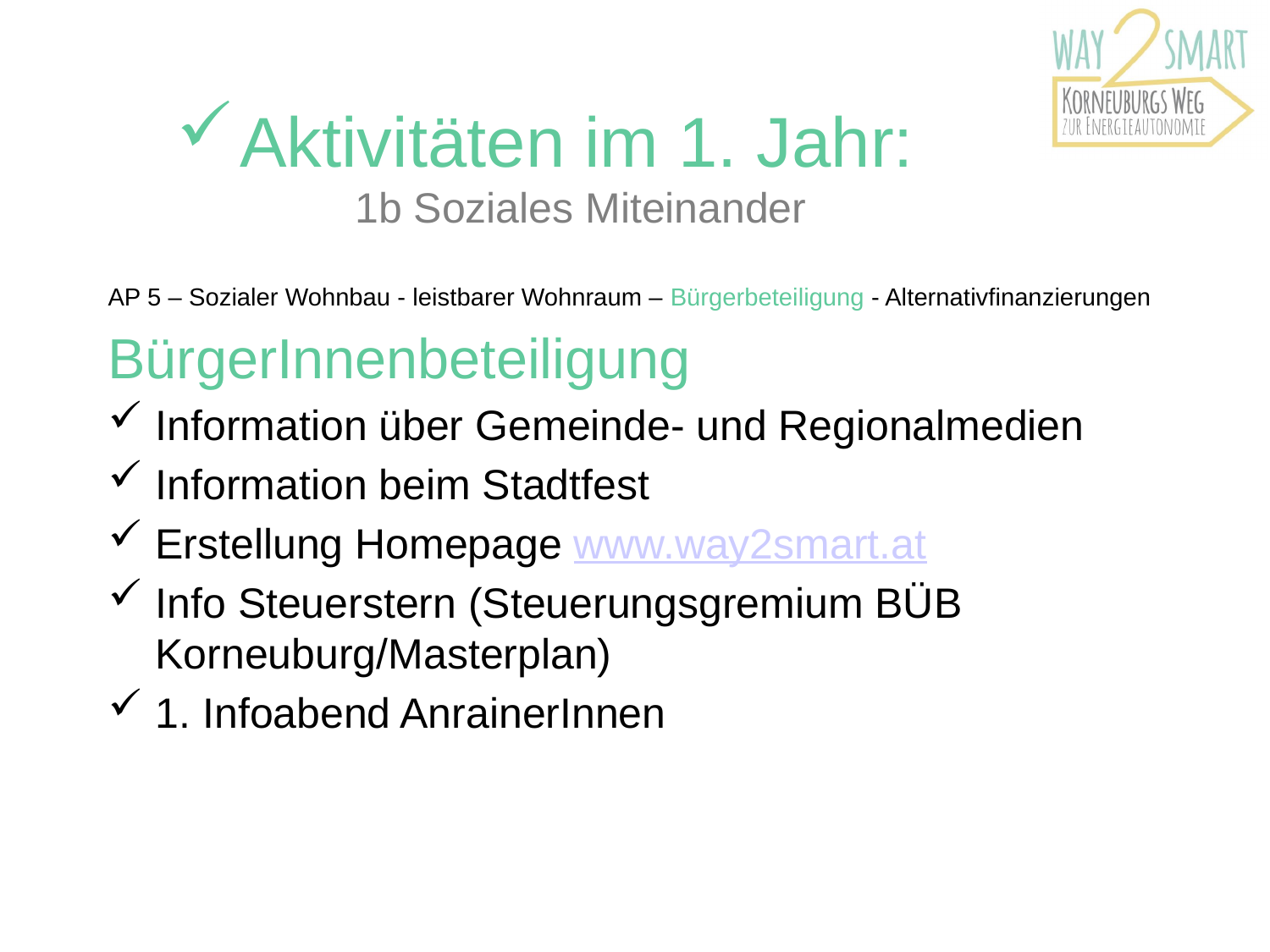

# Aktivitäten im 1. Jahr: 1b Soziales Miteinander
AP 5 – Sozialer Wohnbau - leistbarer Wohnraum – Bürgerbeteiligung - Alternativfinanzierungen
BürgerInnenbeteiligung
Information über Gemeinde- und Regionalmedien
Information beim Stadtfest
Erstellung Homepage www.way2smart.at
Info Steuerstern (Steuerungsgremium BÜB Korneuburg/Masterplan)
1. Infoabend AnrainerInnen